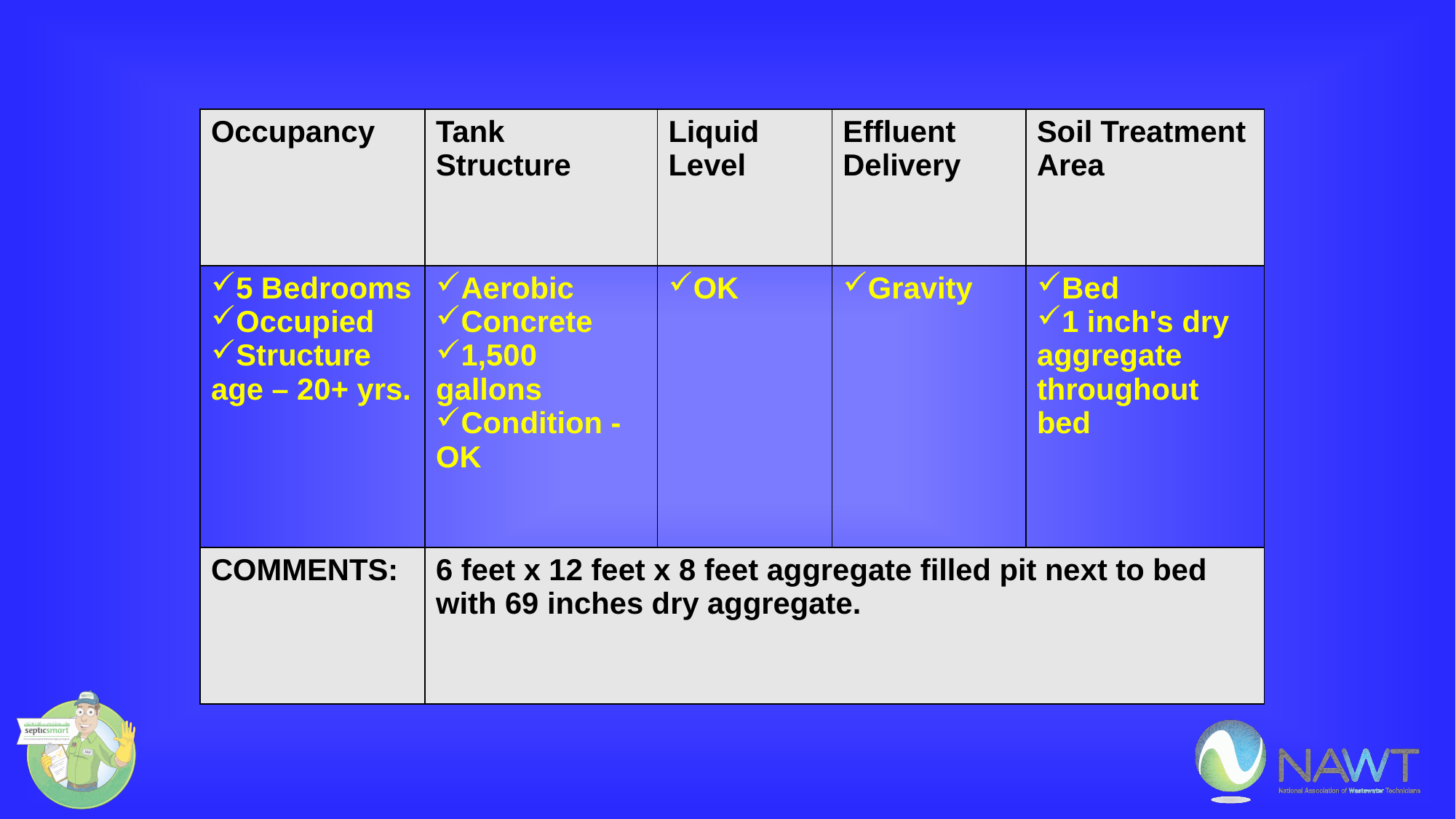

| Occupancy | Tank Structure | Liquid Level | Effluent Delivery | Soil Treatment Area |
| --- | --- | --- | --- | --- |
| 5 Bedrooms Occupied Structure age – 20+ yrs. | Aerobic Concrete 1,500 gallons Condition - OK | OK | Gravity | Bed 1 inch's dry aggregate throughout bed |
| COMMENTS: | 6 feet x 12 feet x 8 feet aggregate filled pit next to bed with 69 inches dry aggregate. |  |  |  |